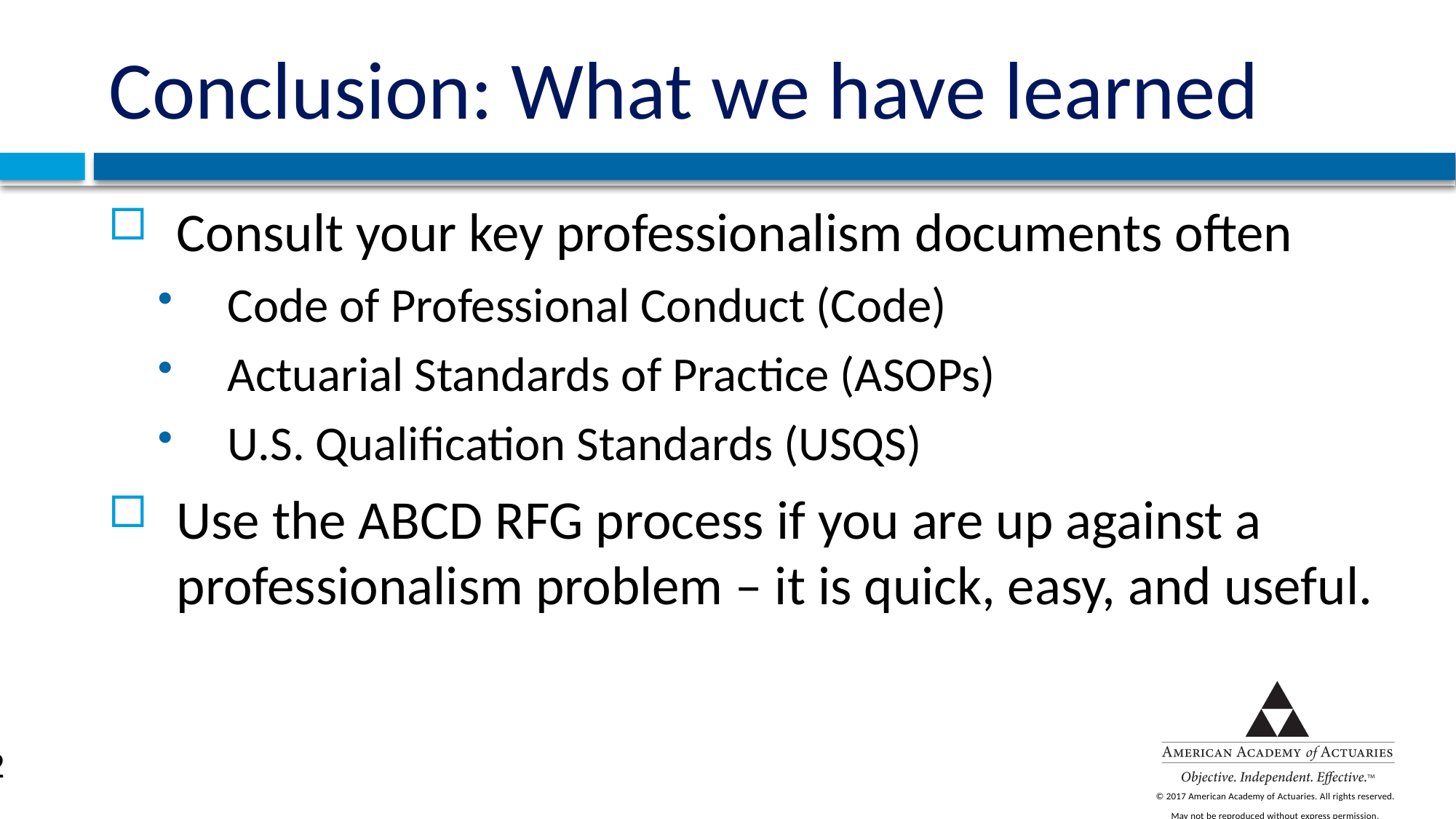

Conclusion: What we have learned
Consult your key professionalism documents often
Code of Professional Conduct (Code)
Actuarial Standards of Practice (ASOPs)
U.S. Qualification Standards (USQS)
Use the ABCD RFG process if you are up against a professionalism problem – it is quick, easy, and useful.